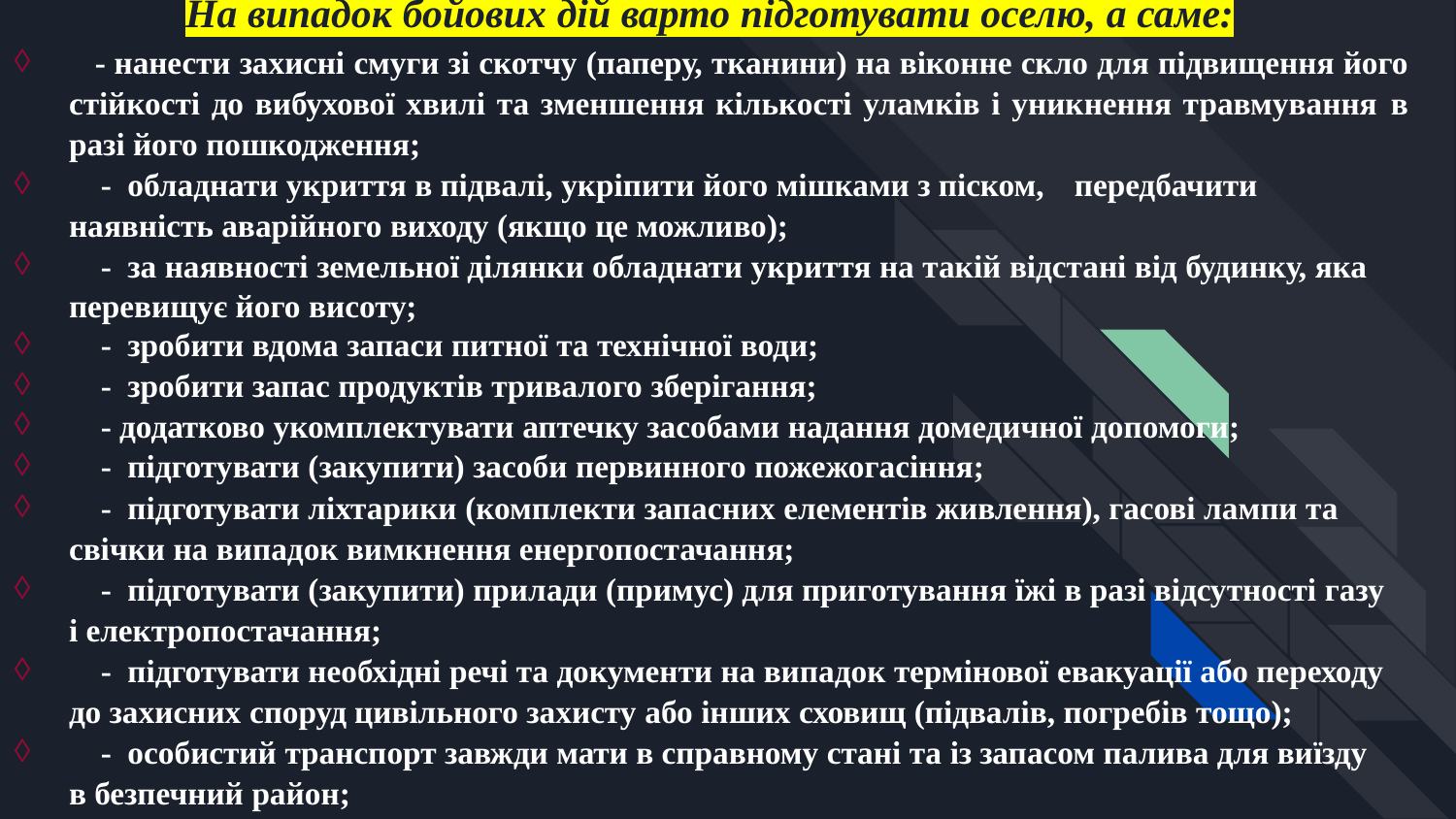

На випадок бойових дій варто підготувати оселю, а саме:
   - нанести захисні смуги зі скотчу (паперу, тканини) на віконне скло для підвищення його стійкості до вибухової хвилі та зменшення кількості уламків і уникнення травмування в разі його пошкодження;
    -  обладнати укриття в підвалі, укріпити його мішками з піском,    передбачити наявність аварійного виходу (якщо це можливо);
    -  за наявності земельної ділянки обладнати укриття на такій відстані від будинку, яка перевищує його висоту;
    -  зробити вдома запаси питної та технічної води;
    -  зробити запас продуктів тривалого зберігання;
    - додатково укомплектувати аптечку засобами надання домедичної допомоги;
    -  підготувати (закупити) засоби первинного пожежогасіння;
    -  підготувати ліхтарики (комплекти запасних елементів живлення), гасові лампи та свічки на випадок вимкнення енергопостачання;
    -  підготувати (закупити) прилади (примус) для приготування їжі в разі відсутності газу і електропостачання;
    -  підготувати необхідні речі та документи на випадок термінової евакуації або переходу до захисних споруд цивільного захисту або інших сховищ (підвалів, погребів тощо);
    -  особистий транспорт завжди мати в справному стані та із запасом палива для виїзду в безпечний район;